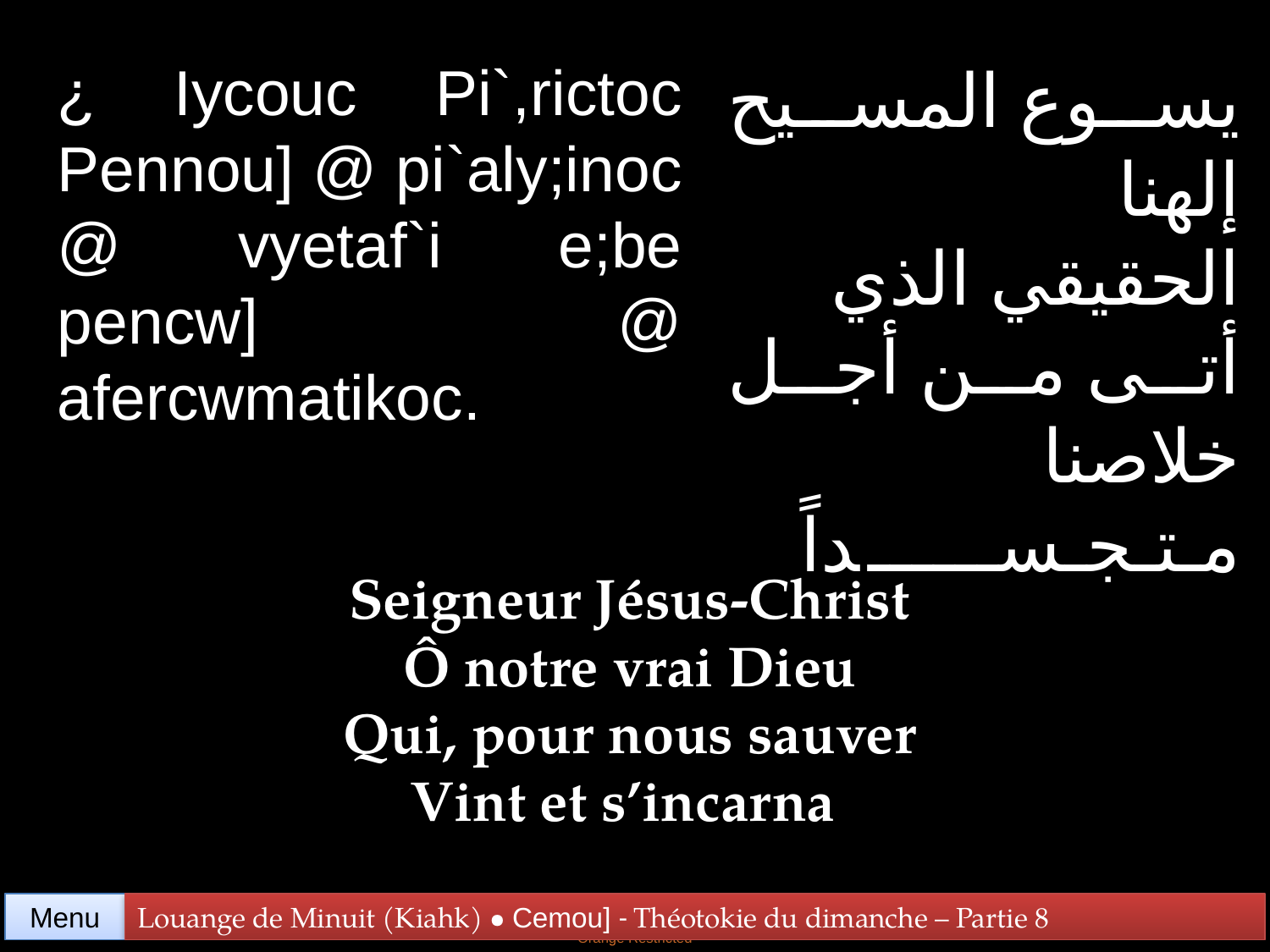

¿ Iycouc Pi`,rictoc Pennou] @ pi`aly;inoc @ vyetaf`i e;be pencw] @ afercwmatikoc.
يسوع المسيح إلهنا
الحقيقي الذي
أتى من أجل خلاصنا
مـتـجـســــــداً
Seigneur Jésus-Christ
Ô notre vrai Dieu
Qui, pour nous sauver
Vint et s’incarna
Menu
Louange de Minuit (Kiahk) • Cemou] - Théotokie du dimanche – Partie 8